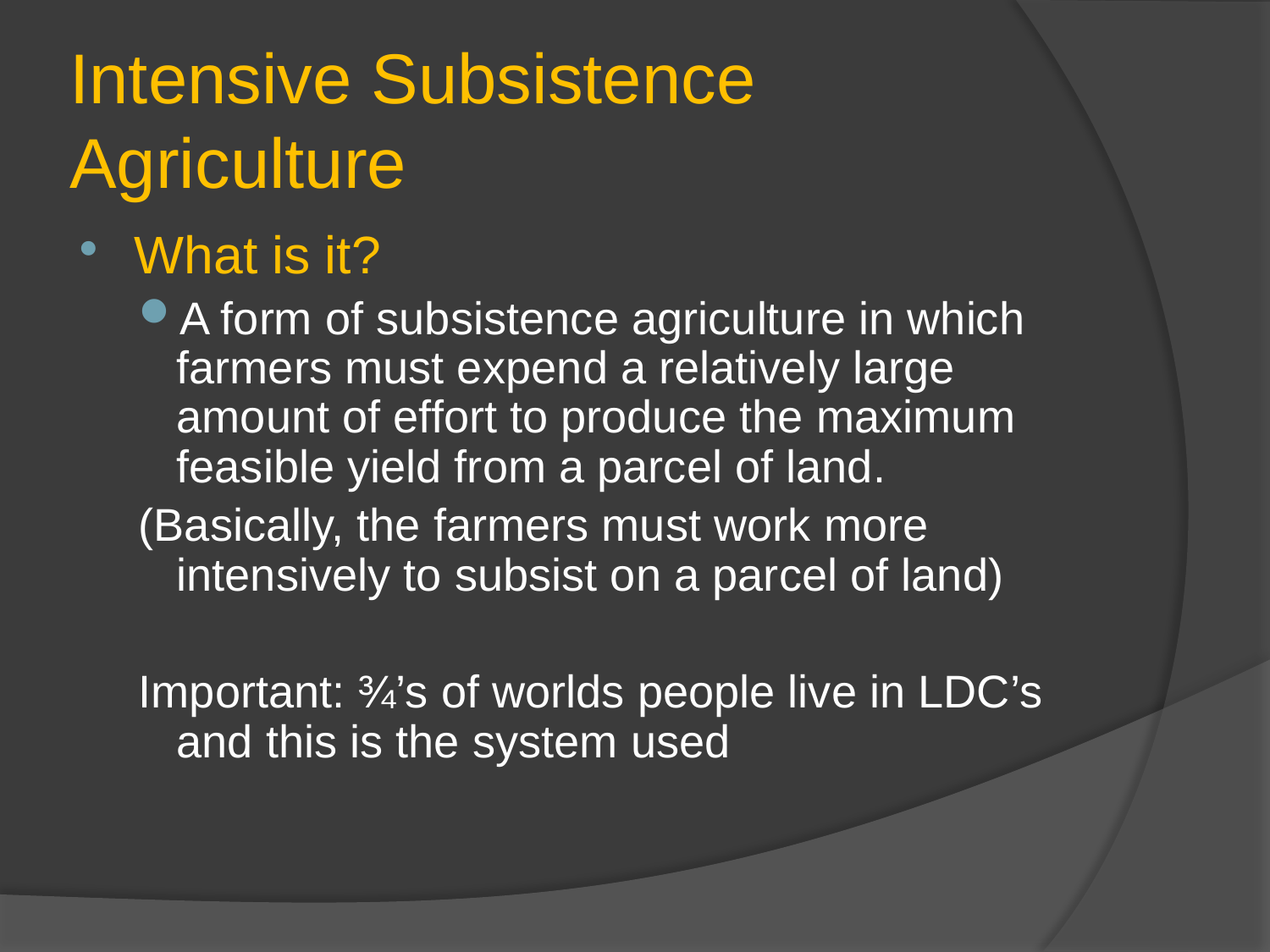

# Intensive Subsistence Agriculture
What is it?
A form of subsistence agriculture in which farmers must expend a relatively large amount of effort to produce the maximum feasible yield from a parcel of land.
(Basically, the farmers must work more intensively to subsist on a parcel of land)

Important: ¾’s of worlds people live in LDC’s and this is the system used